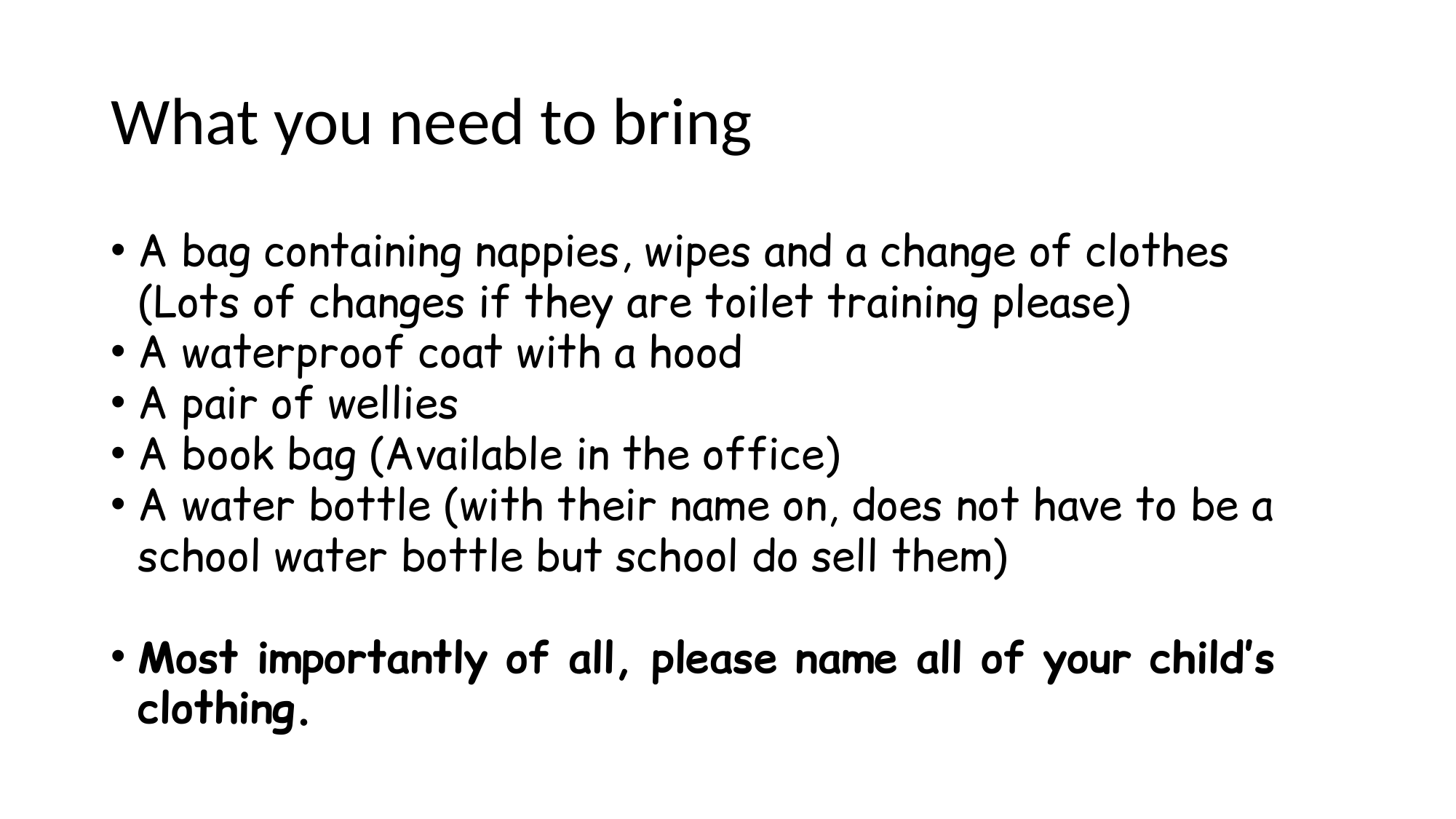

# What you need to bring
A bag containing nappies, wipes and a change of clothes (Lots of changes if they are toilet training please)
A waterproof coat with a hood
A pair of wellies
A book bag (Available in the office)
A water bottle (with their name on, does not have to be a school water bottle but school do sell them)

Most importantly of all, please name all of your child’s clothing.